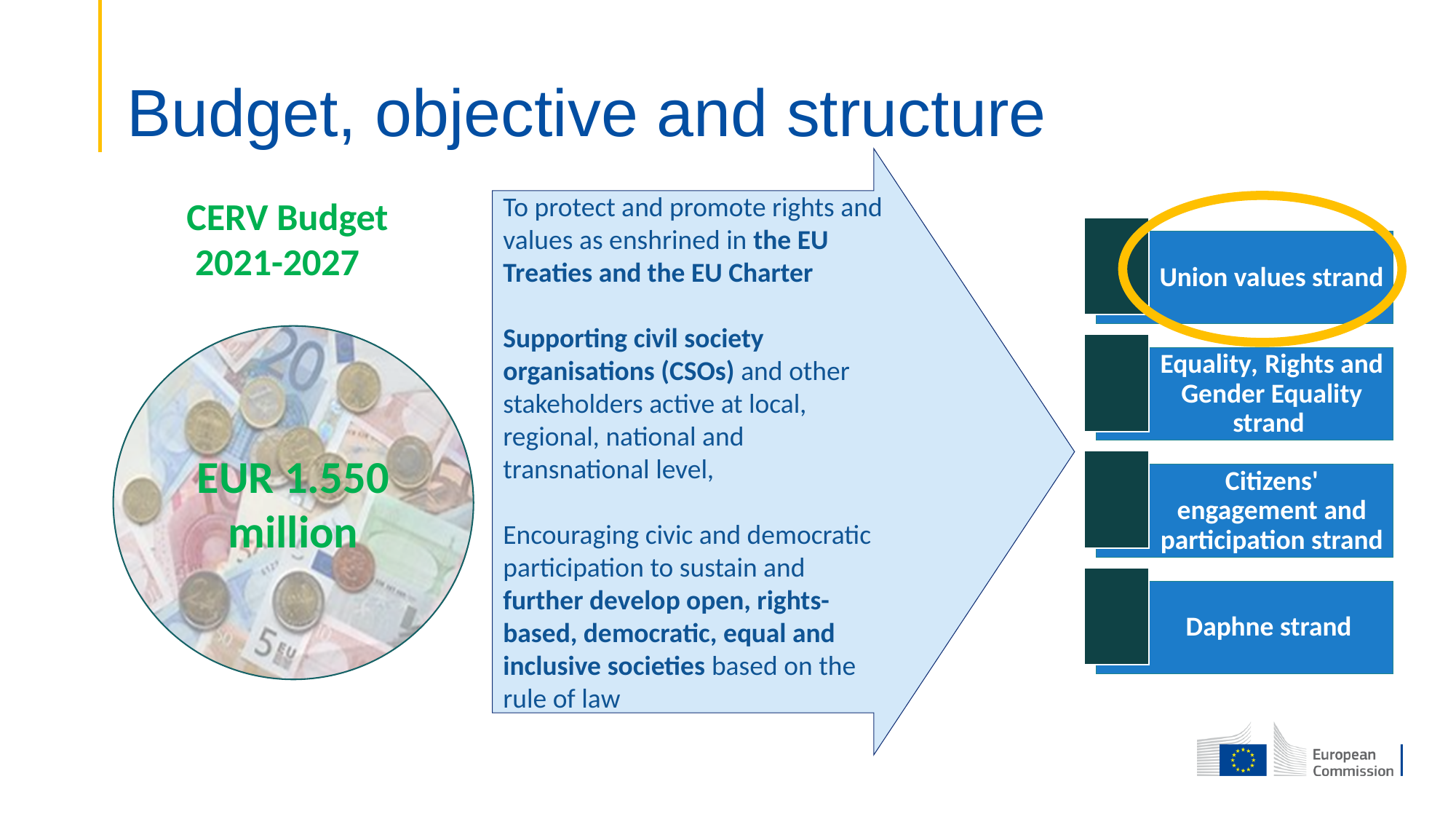

# Budget, objective and structure
To protect and promote rights and values as enshrined in the EU Treaties and the EU Charter

Supporting civil society organisations (CSOs) and other stakeholders active at local, regional, national and transnational level,

Encouraging civic and democratic participation to sustain and further develop open, rights-based, democratic, equal and inclusive societies based on the rule of law
CERV Budget
 2021-2027
Union values strand
Equality, Rights and Gender Equality strand
Citizens' engagement and participation strand
Daphne strand

EUR 1.550 million